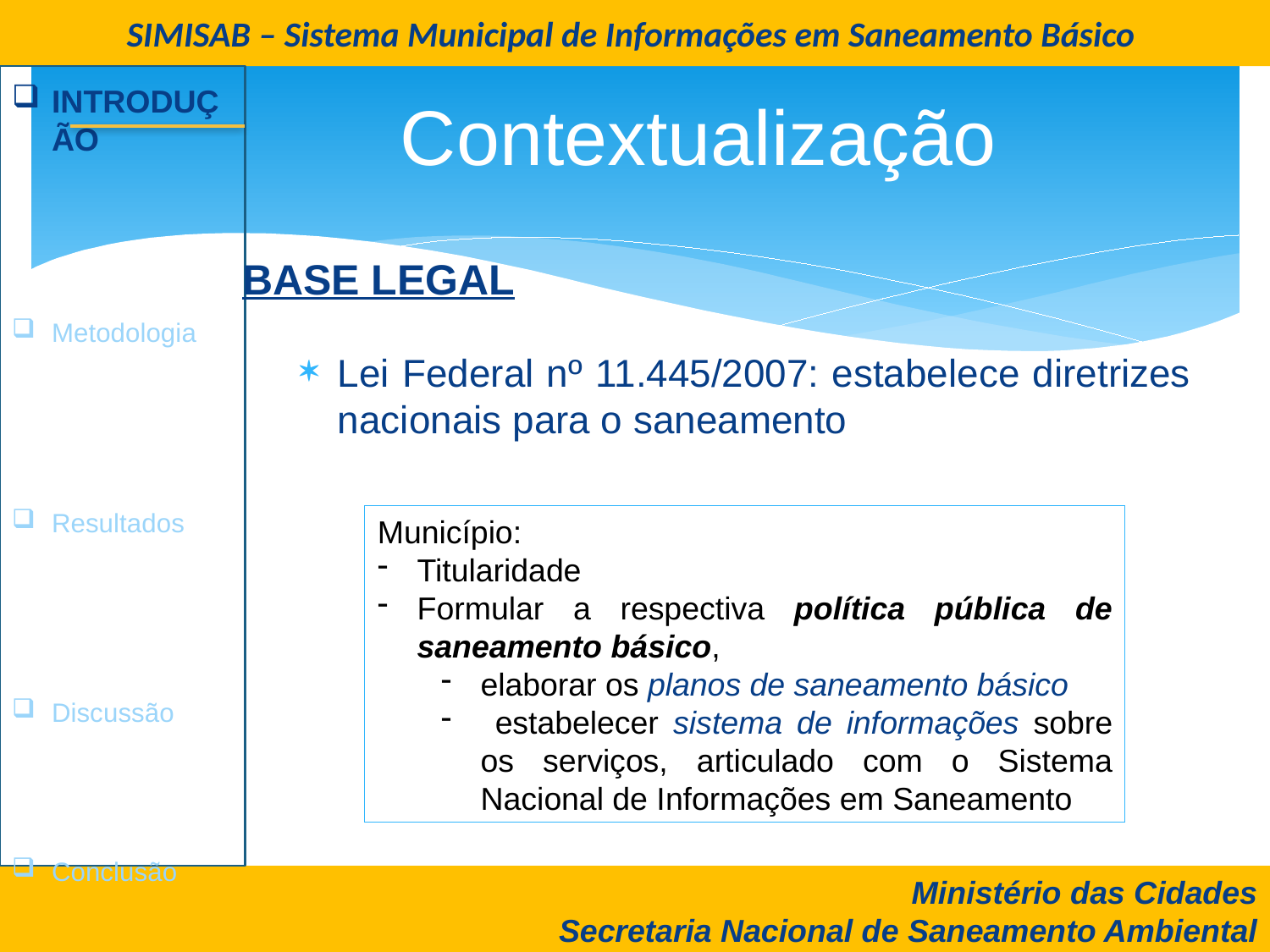

SIMISAB – Sistema Municipal de Informações em Saneamento Básico
# Contextualização

Introdução

Metodologia

Resultados

Discussão

Conclusão
Base legal

Lei Federal nº 11.445/2007: estabelece diretrizes nacionais para o saneamento
Município:
Titularidade
Formular a respectiva política pública de saneamento básico,
elaborar os planos de saneamento básico
 estabelecer sistema de informações sobre os serviços, articulado com o Sistema Nacional de Informações em Saneamento
Ministério das Cidades
Secretaria Nacional de Saneamento Ambiental